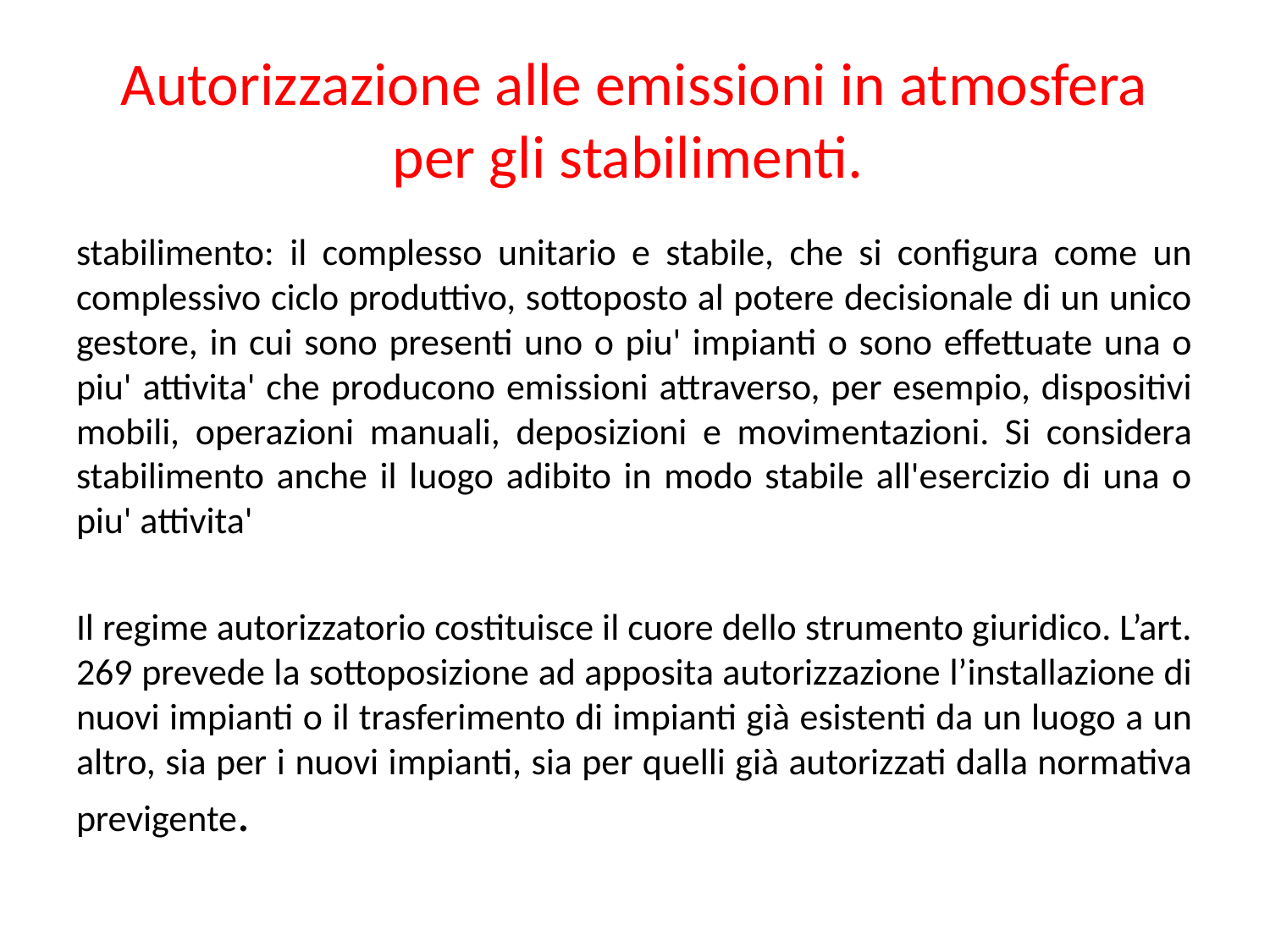

# Autorizzazione alle emissioni in atmosfera per gli stabilimenti.
stabilimento: il complesso unitario e stabile, che si configura come un complessivo ciclo produttivo, sottoposto al potere decisionale di un unico gestore, in cui sono presenti uno o piu' impianti o sono effettuate una o piu' attivita' che producono emissioni attraverso, per esempio, dispositivi mobili, operazioni manuali, deposizioni e movimentazioni. Si considera stabilimento anche il luogo adibito in modo stabile all'esercizio di una o piu' attivita'

Il regime autorizzatorio costituisce il cuore dello strumento giuridico. L’art. 269 prevede la sottoposizione ad apposita autorizzazione l’installazione di nuovi impianti o il trasferimento di impianti già esistenti da un luogo a un altro, sia per i nuovi impianti, sia per quelli già autorizzati dalla normativa previgente.